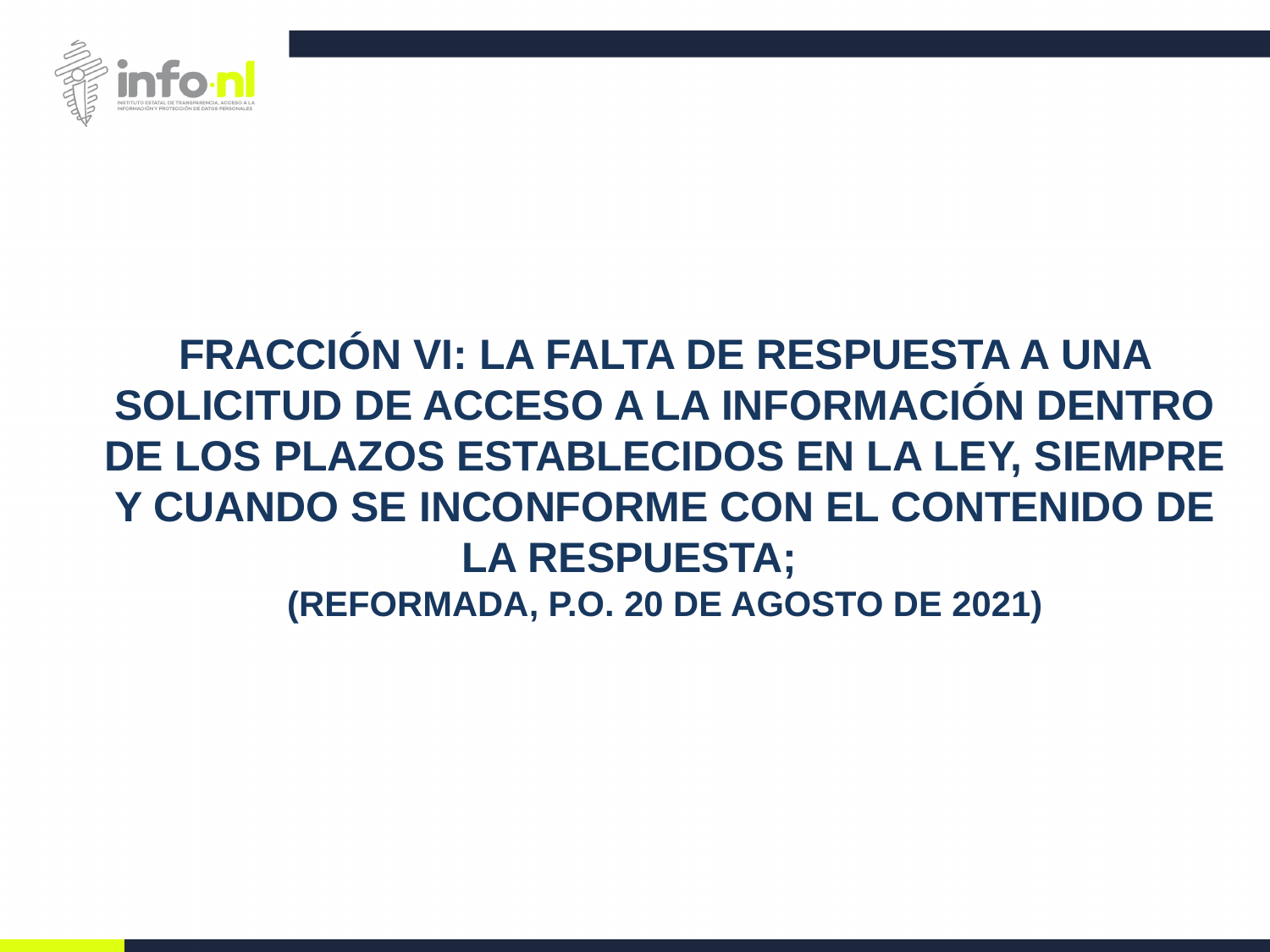

# FRACCIÓN VI: LA FALTA DE RESPUESTA A UNA SOLICITUD DE ACCESO A LA INFORMACIÓN DENTRO DE LOS PLAZOS ESTABLECIDOS EN LA LEY, SIEMPRE Y CUANDO SE INCONFORME CON EL CONTENIDO DE LA RESPUESTA; (REFORMADA, P.O. 20 DE AGOSTO DE 2021)